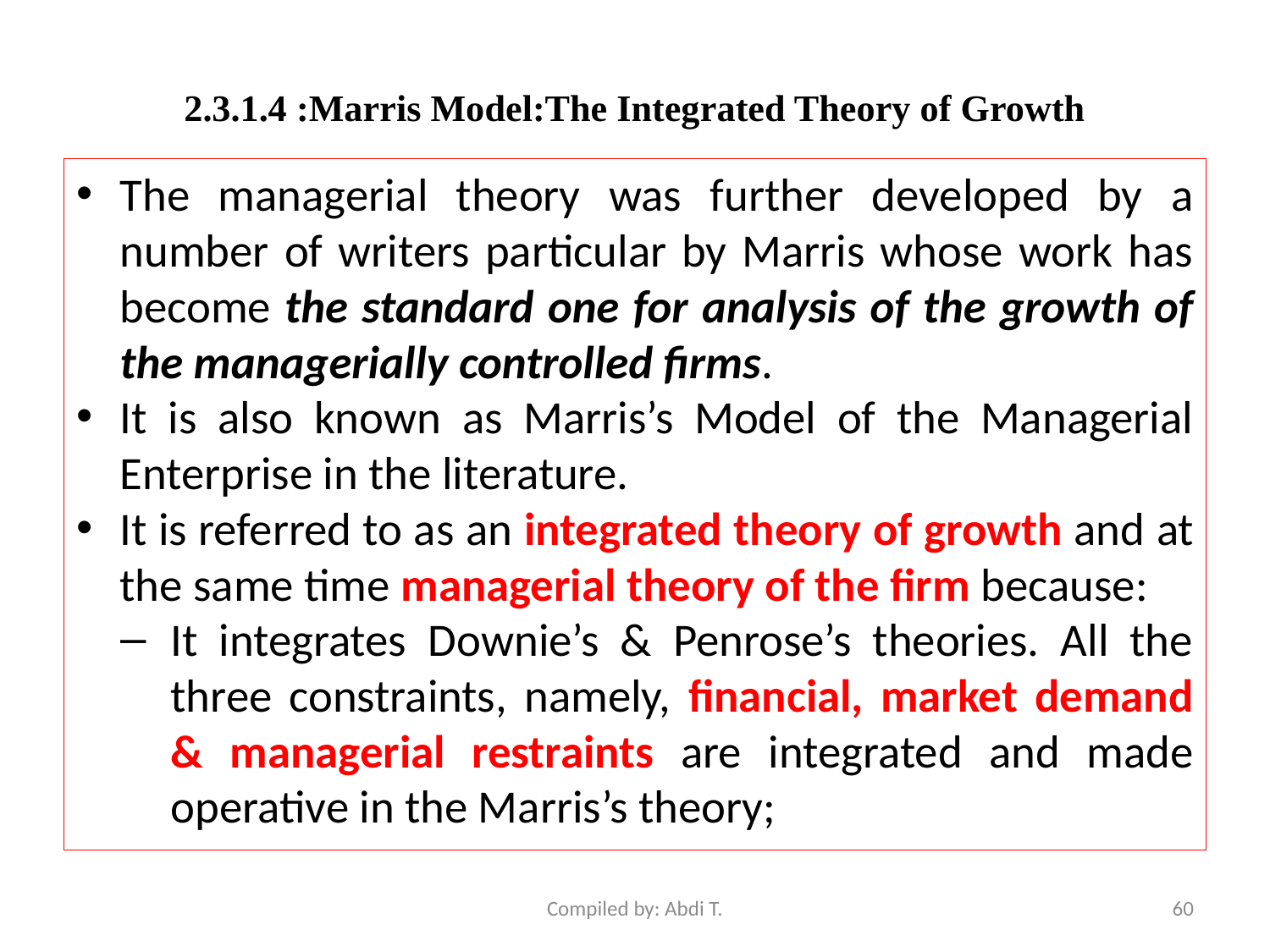

# 2.3.1.4 :Marris Model:The Integrated Theory of Growth
The managerial theory was further developed by a number of writers particular by Marris whose work has become the standard one for analysis of the growth of the managerially controlled firms.
It is also known as Marris’s Model of the Managerial Enterprise in the literature.
It is referred to as an integrated theory of growth and at the same time managerial theory of the firm because:
It integrates Downie’s & Penrose’s theories. All the three constraints, namely, financial, market demand & managerial restraints are integrated and made operative in the Marris’s theory;

Compiled by: Abdi T.
60